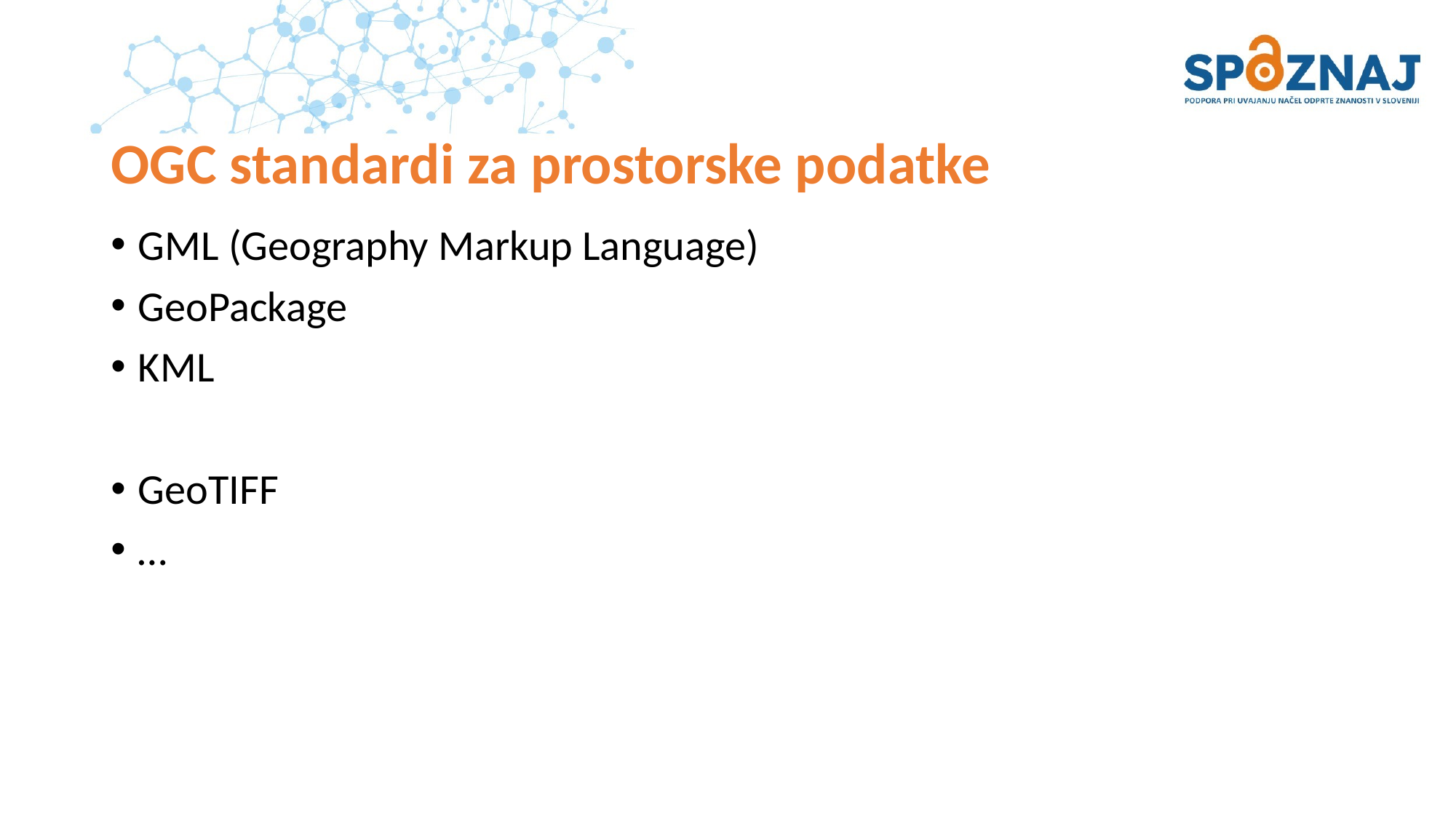

# OGC standardi za prostorske podatke
GML (Geography Markup Language)
GeoPackage
KML

GeoTIFF
…